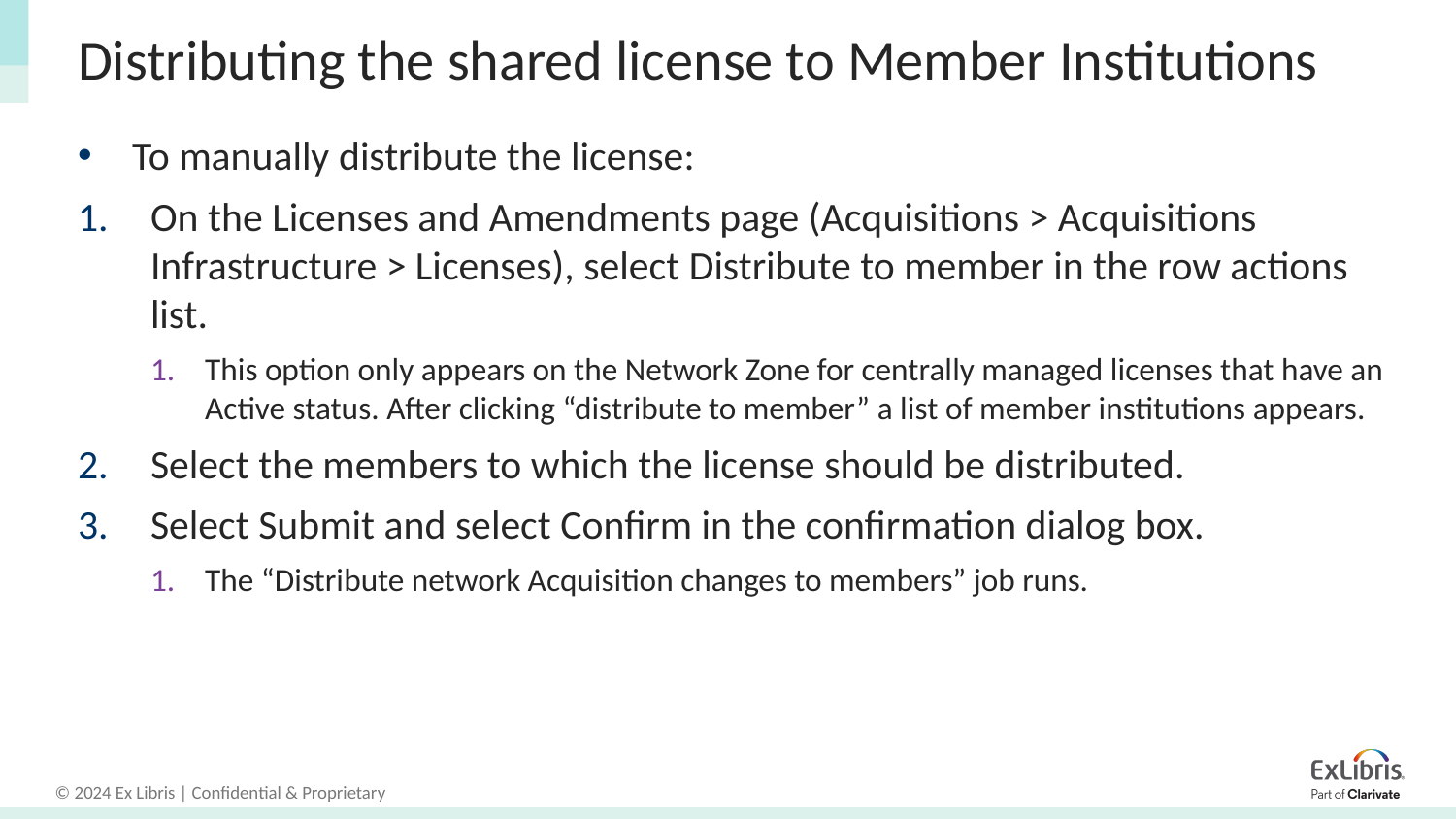

# Distributing the shared license to Member Institutions
To manually distribute the license:
On the Licenses and Amendments page (Acquisitions > Acquisitions Infrastructure > Licenses), select Distribute to member in the row actions list.
This option only appears on the Network Zone for centrally managed licenses that have an Active status. After clicking “distribute to member” a list of member institutions appears.
Select the members to which the license should be distributed.
Select Submit and select Confirm in the confirmation dialog box.
The “Distribute network Acquisition changes to members” job runs.